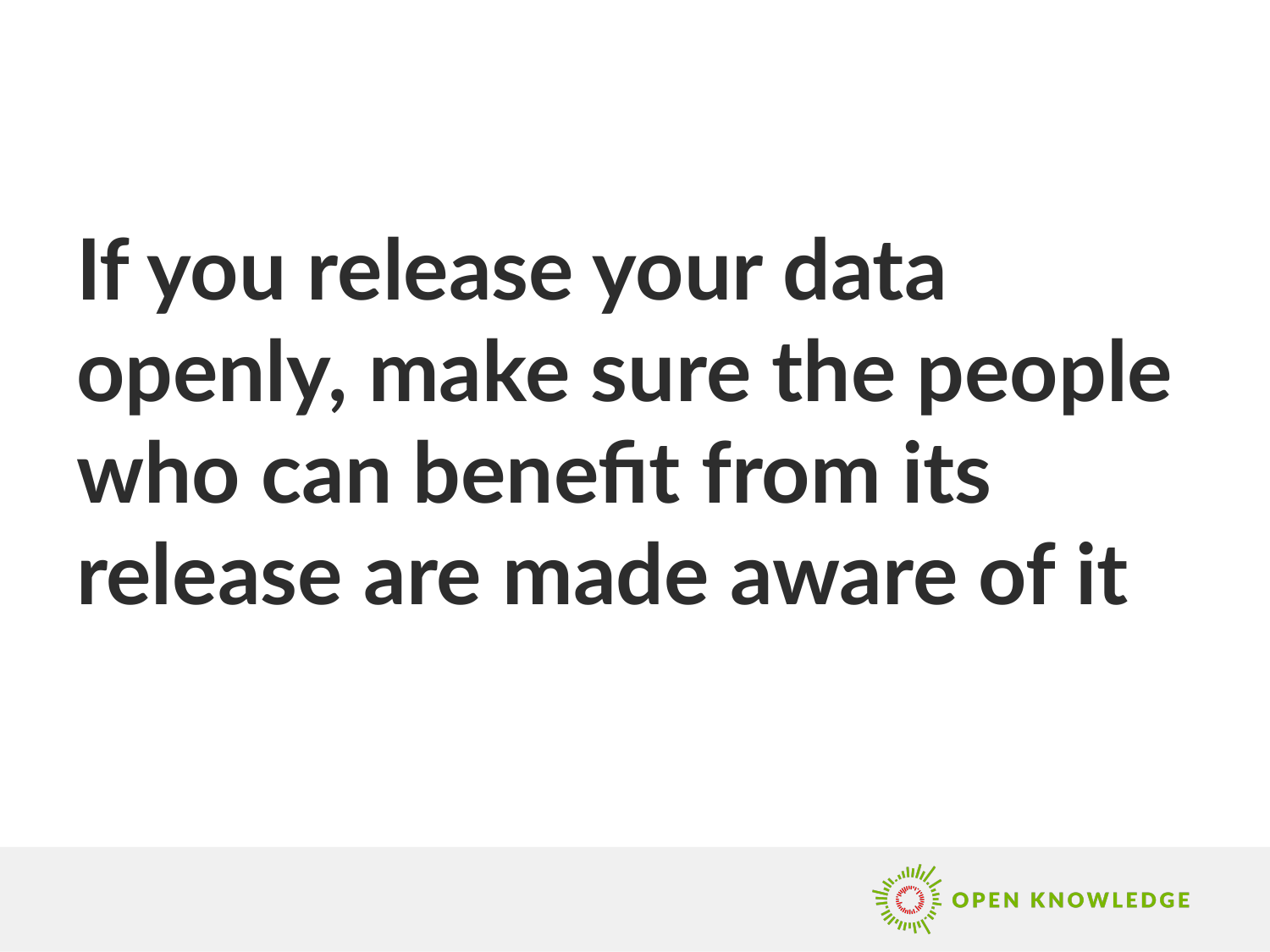

# If you release your data openly, make sure the people who can benefit from its release are made aware of it